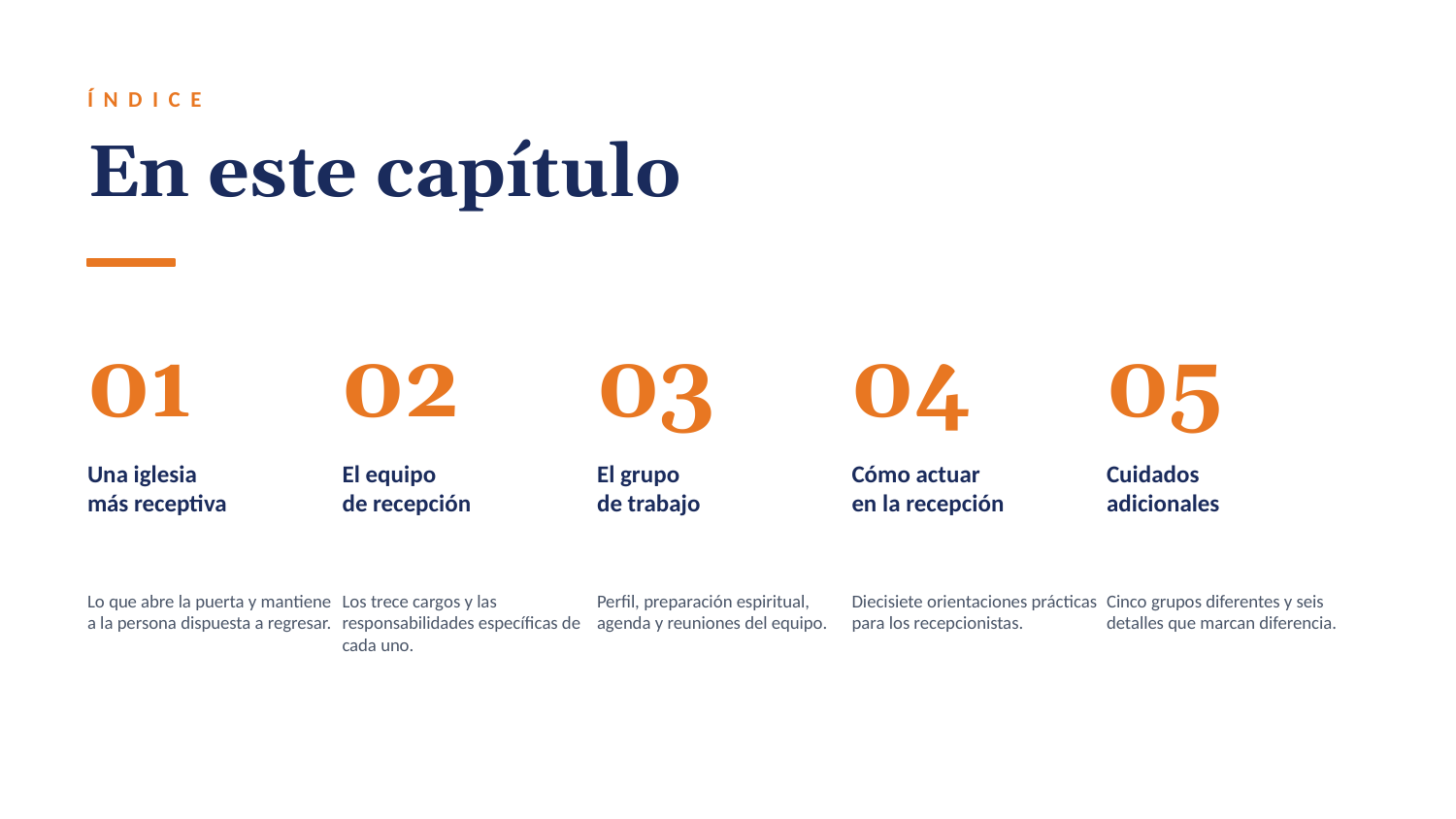

ÍNDICE
En este capítulo

01
02
03
04
05
Una iglesia
más receptiva
El equipo
de recepción
El grupo
de trabajo
Cómo actuar
en la recepción
Cuidados
adicionales
Lo que abre la puerta y mantiene a la persona dispuesta a regresar.
Los trece cargos y las responsabilidades específicas de cada uno.
Perfil, preparación espiritual, agenda y reuniones del equipo.
Diecisiete orientaciones prácticas para los recepcionistas.
Cinco grupos diferentes y seis detalles que marcan diferencia.